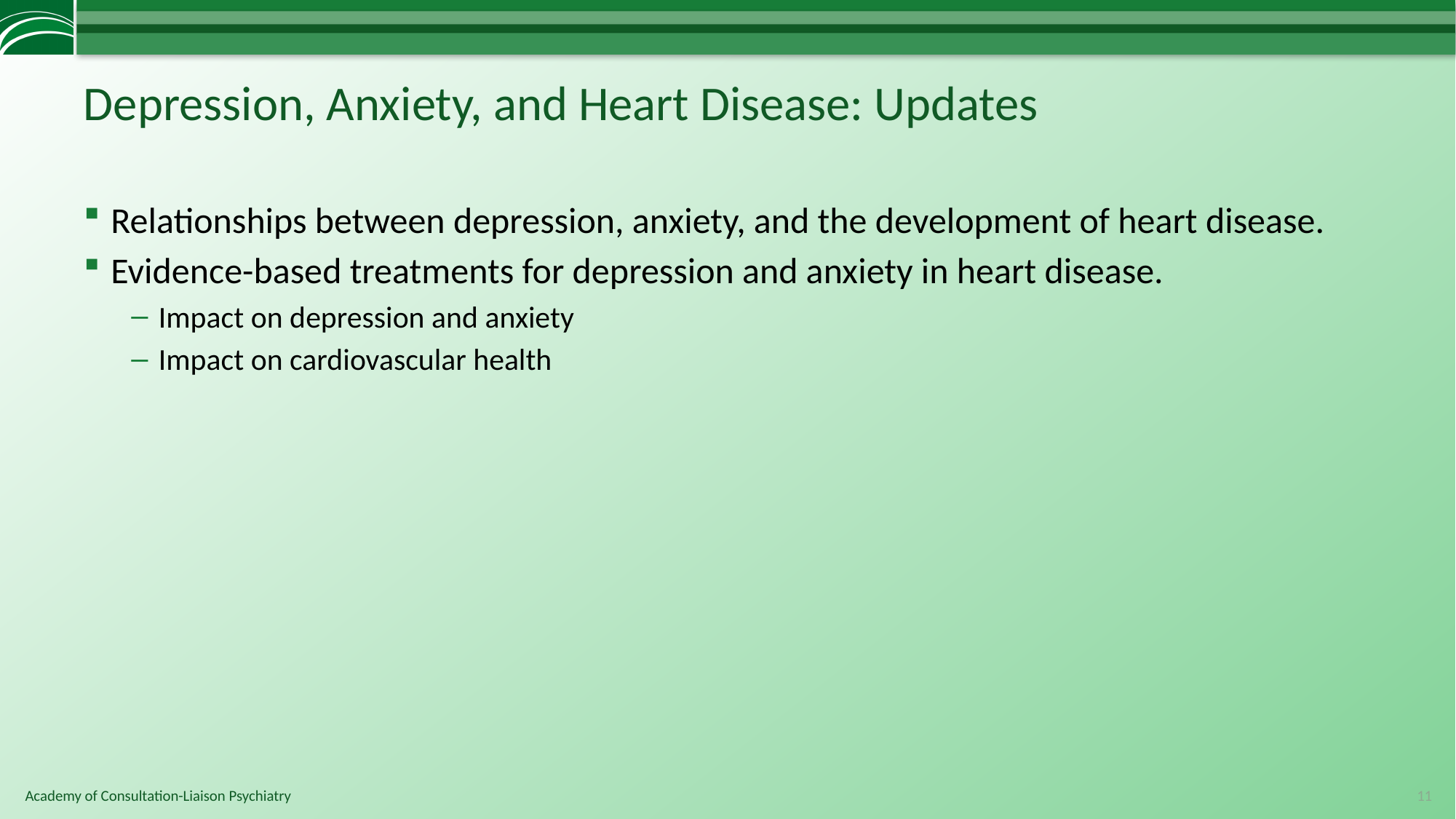

# Depression, Anxiety, and Heart Disease: Updates
Relationships between depression, anxiety, and the development of heart disease.
Evidence-based treatments for depression and anxiety in heart disease.
Impact on depression and anxiety
Impact on cardiovascular health
11